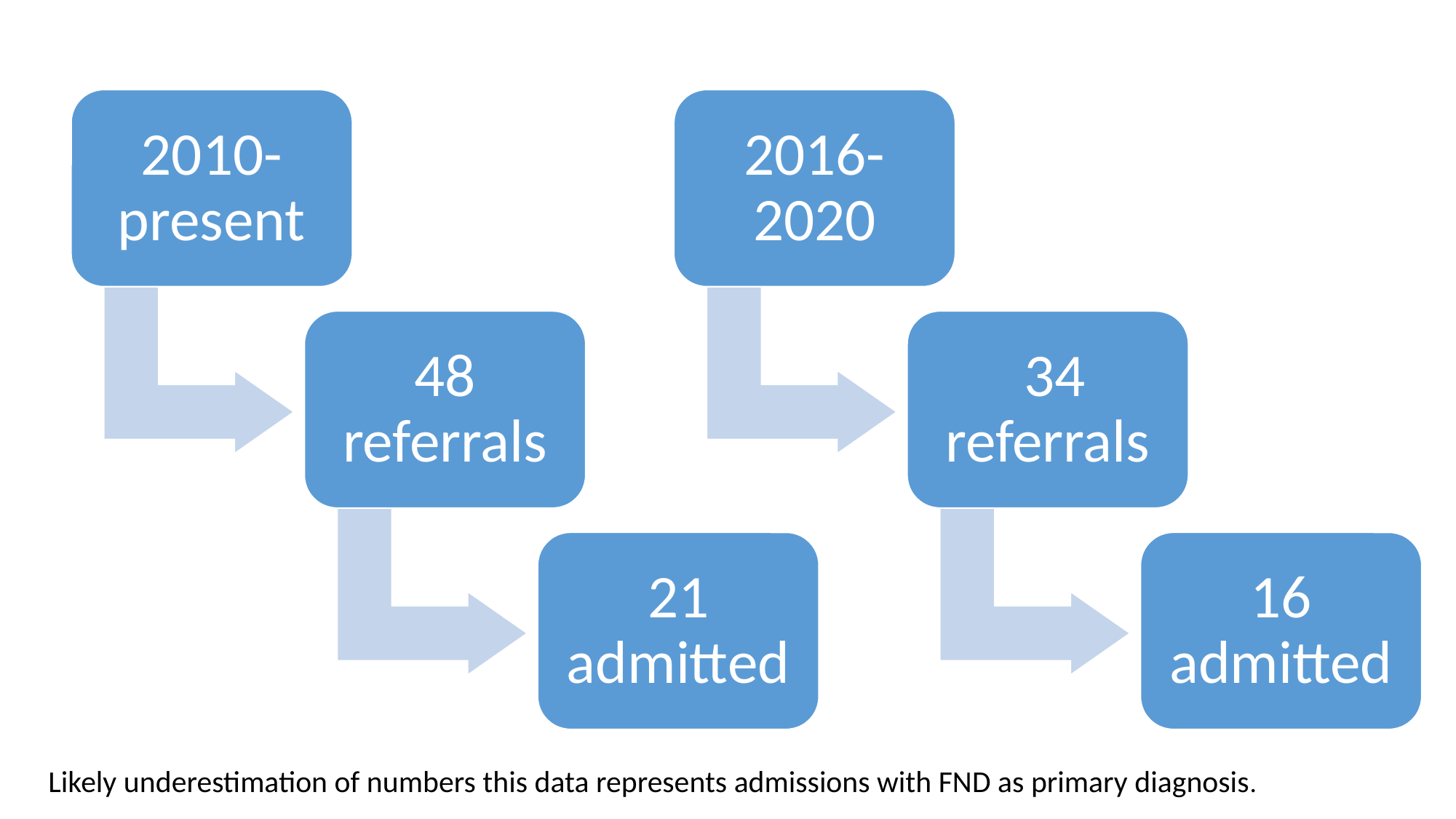

2010-present
48 referrals
21 admitted
2016-2020
 34 referrals
16 admitted
Likely underestimation of numbers this data represents admissions with FND as primary diagnosis.